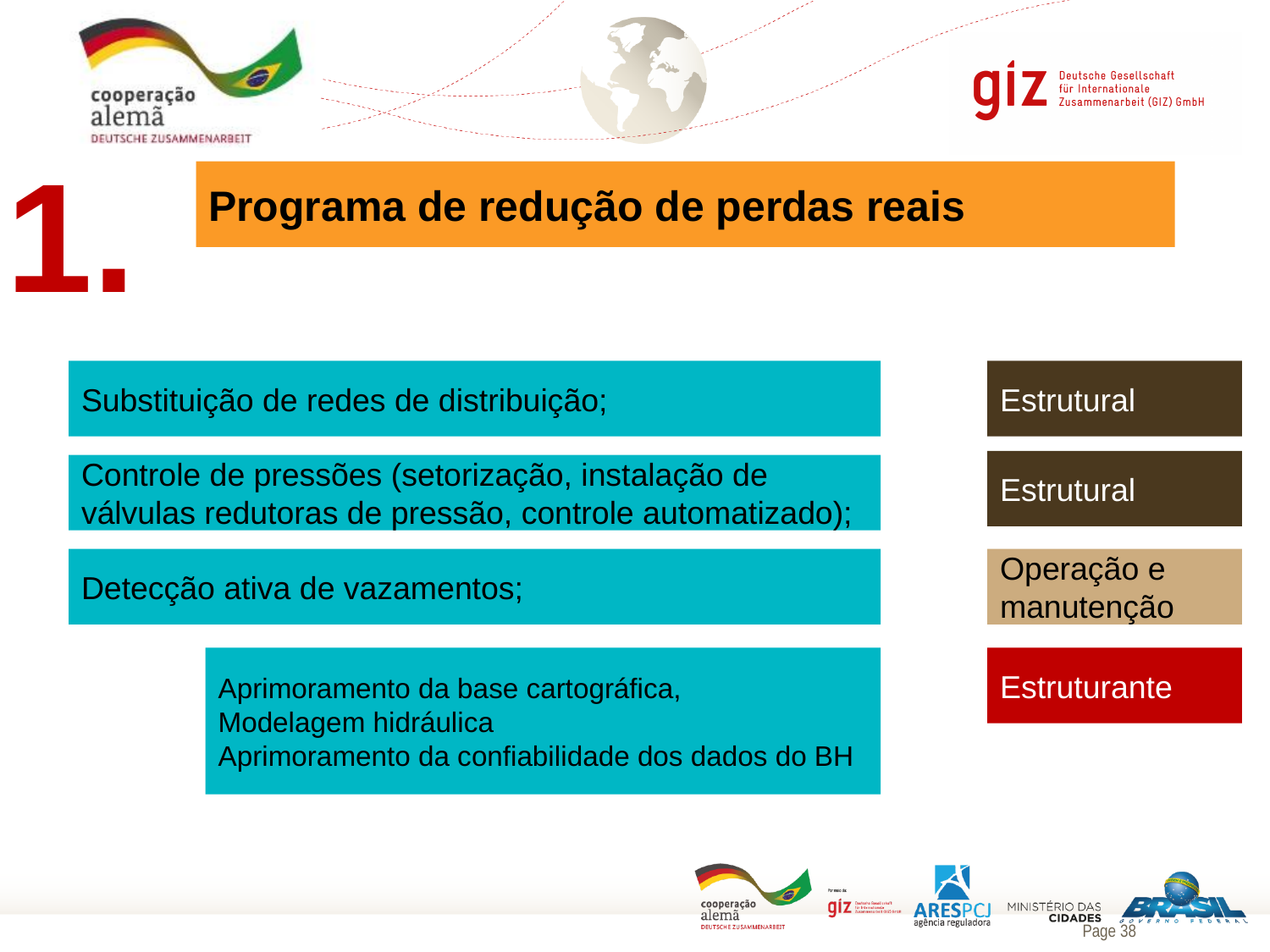

1.
Programa de redução de perdas reais
#
Substituição de redes de distribuição;
Estrutural
Estrutural
Controle de pressões (setorização, instalação de válvulas redutoras de pressão, controle automatizado);
Detecção ativa de vazamentos;
Operação e manutenção
Aprimoramento da base cartográfica,
Modelagem hidráulica
Aprimoramento da confiabilidade dos dados do BH
Estruturante